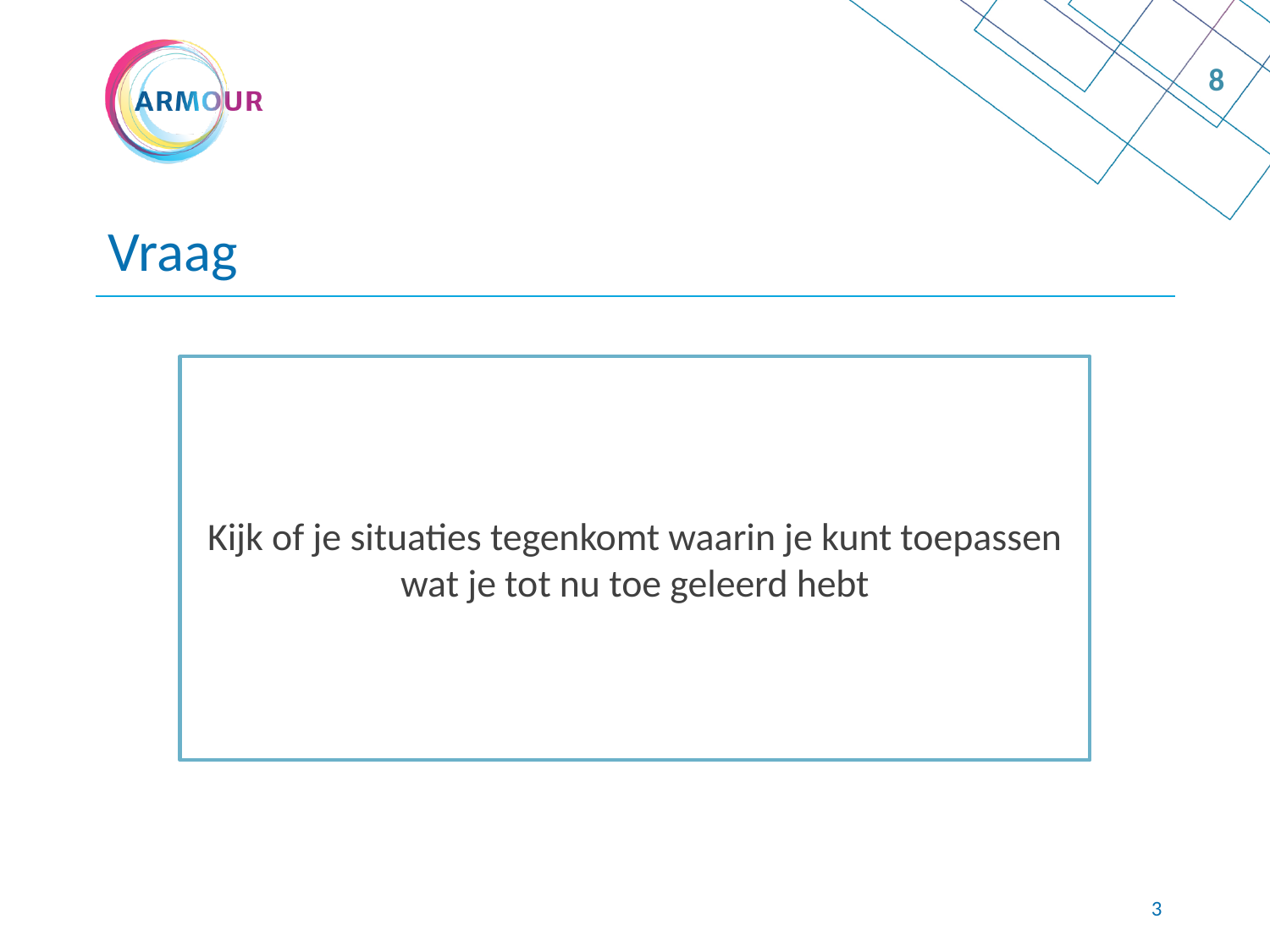

8
# Vraag
Kijk of je situaties tegenkomt waarin je kunt toepassen wat je tot nu toe geleerd hebt
3